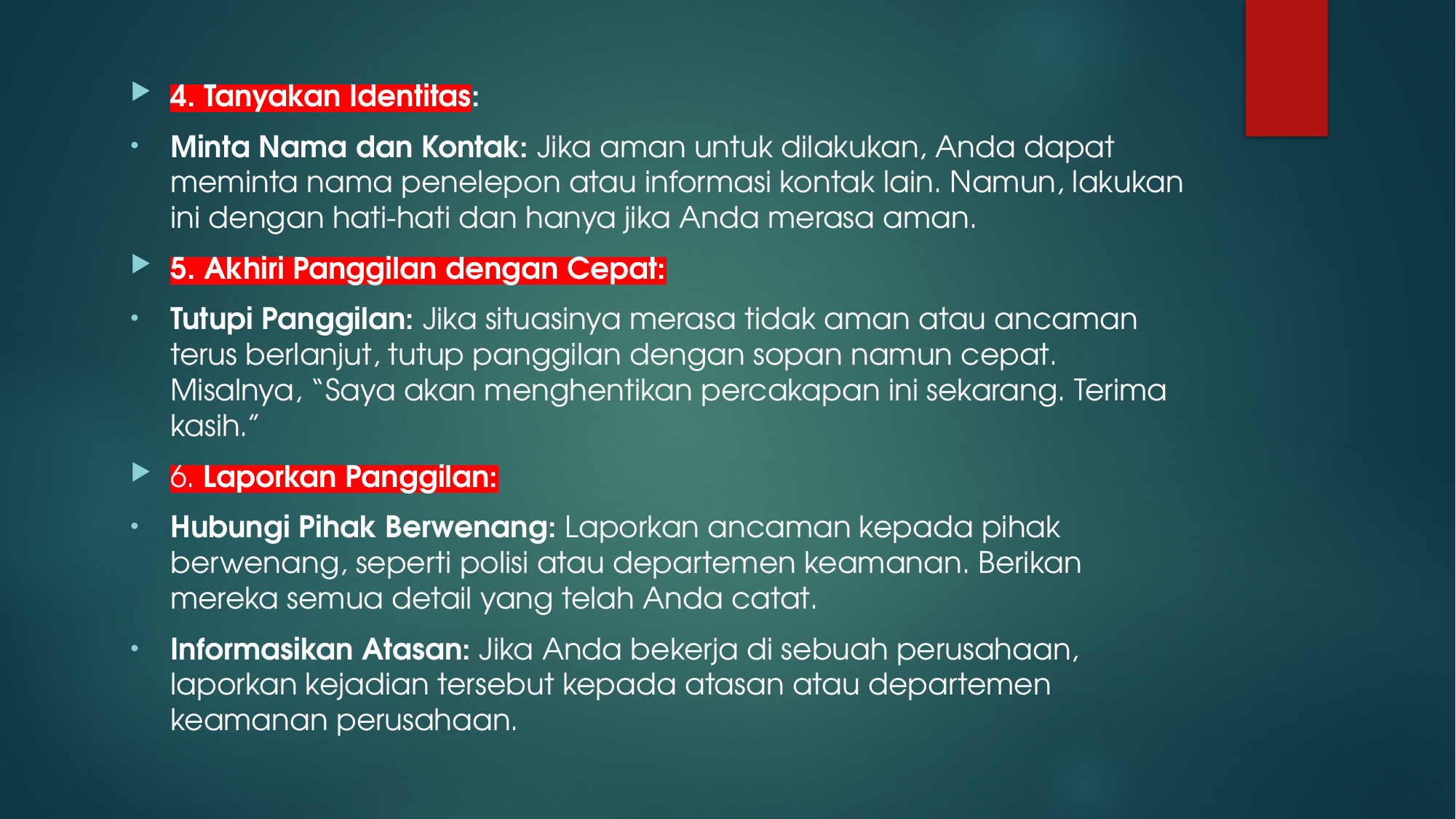

#
4. Tanyakan Identitas:
Minta Nama dan Kontak: Jika aman untuk dilakukan, Anda dapat meminta nama penelepon atau informasi kontak lain. Namun, lakukan ini dengan hati-hati dan hanya jika Anda merasa aman.
5. Akhiri Panggilan dengan Cepat:
Tutupi Panggilan: Jika situasinya merasa tidak aman atau ancaman terus berlanjut, tutup panggilan dengan sopan namun cepat. Misalnya, “Saya akan menghentikan percakapan ini sekarang. Terima kasih.”
6. Laporkan Panggilan:
Hubungi Pihak Berwenang: Laporkan ancaman kepada pihak berwenang, seperti polisi atau departemen keamanan. Berikan mereka semua detail yang telah Anda catat.
Informasikan Atasan: Jika Anda bekerja di sebuah perusahaan, laporkan kejadian tersebut kepada atasan atau departemen keamanan perusahaan.